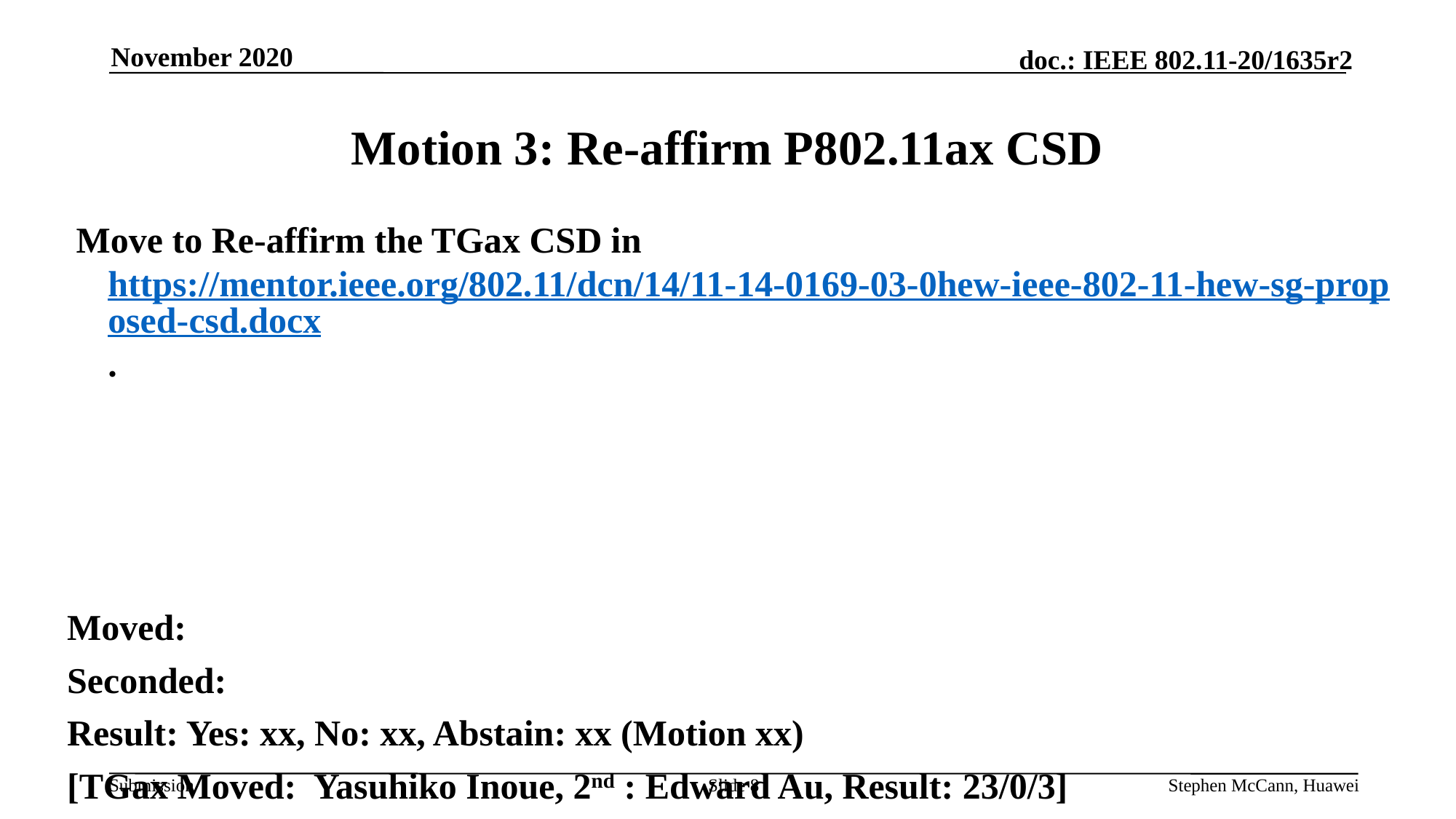

November 2020
# Motion 3: Re-affirm P802.11ax CSD
 Move to Re-affirm the TGax CSD in https://mentor.ieee.org/802.11/dcn/14/11-14-0169-03-0hew-ieee-802-11-hew-sg-proposed-csd.docx.

Moved:
Seconded:
Result: Yes: xx, No: xx, Abstain: xx (Motion xx)
[TGax Moved:  Yasuhiko Inoue, 2nd : Edward Au, Result: 23/0/3]

Slide 8
Stephen McCann, Huawei